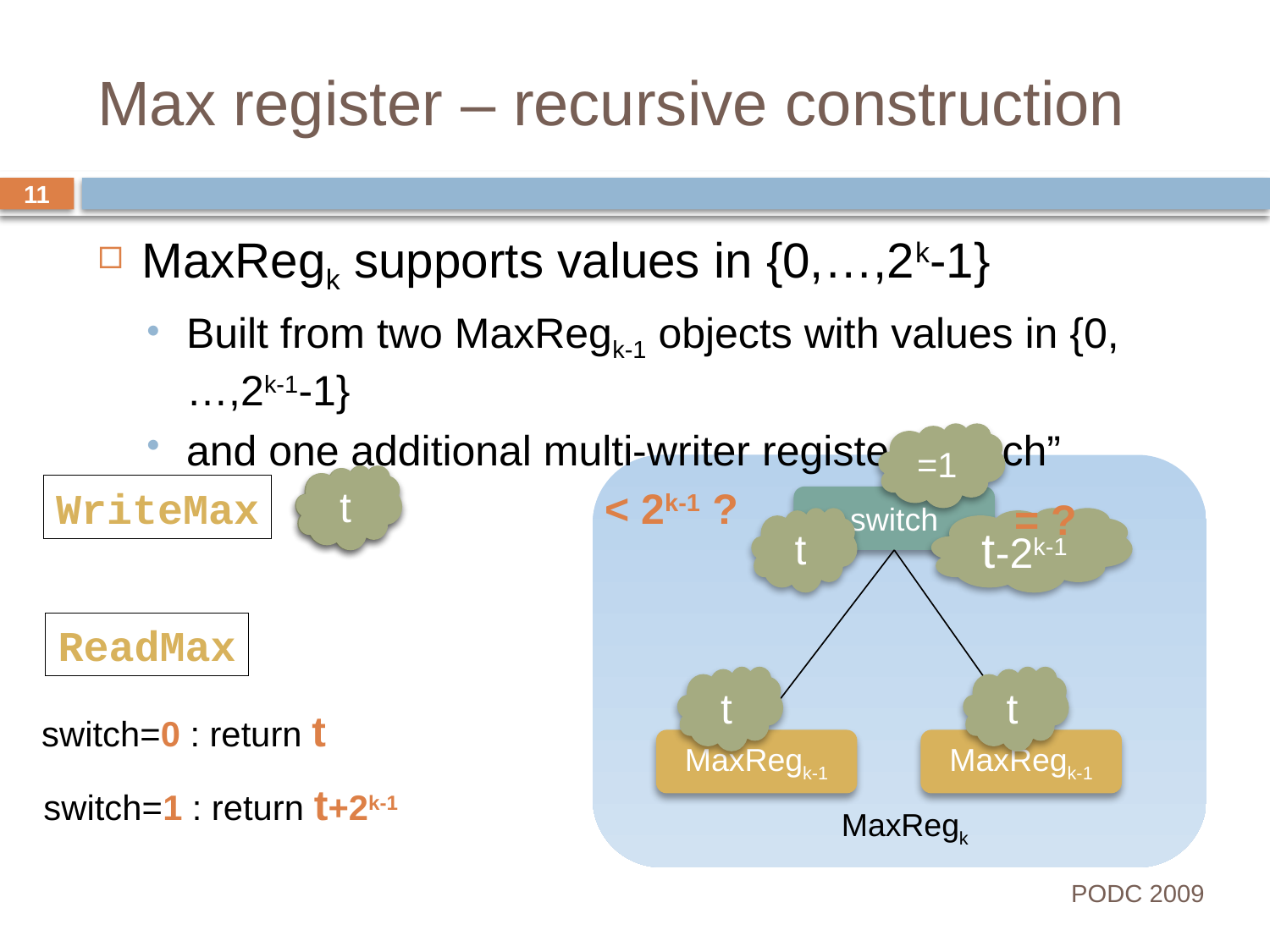

# Max register – recursive construction
11
MaxRegk supports values in {0,…,2k-1}
Built from two MaxRegk-1 objects with values in {0,…,2k-1-1}
and one additional multi-writer register “switch”
=1

t
t
WriteMax
< 2k-1 ?
switch
= ?
t
t-2k-1
ReadMax
t
t
switch=0 : return t
MaxRegk-1
MaxRegk-1
switch=1 : return t+2k-1
MaxRegk

PODC 2009